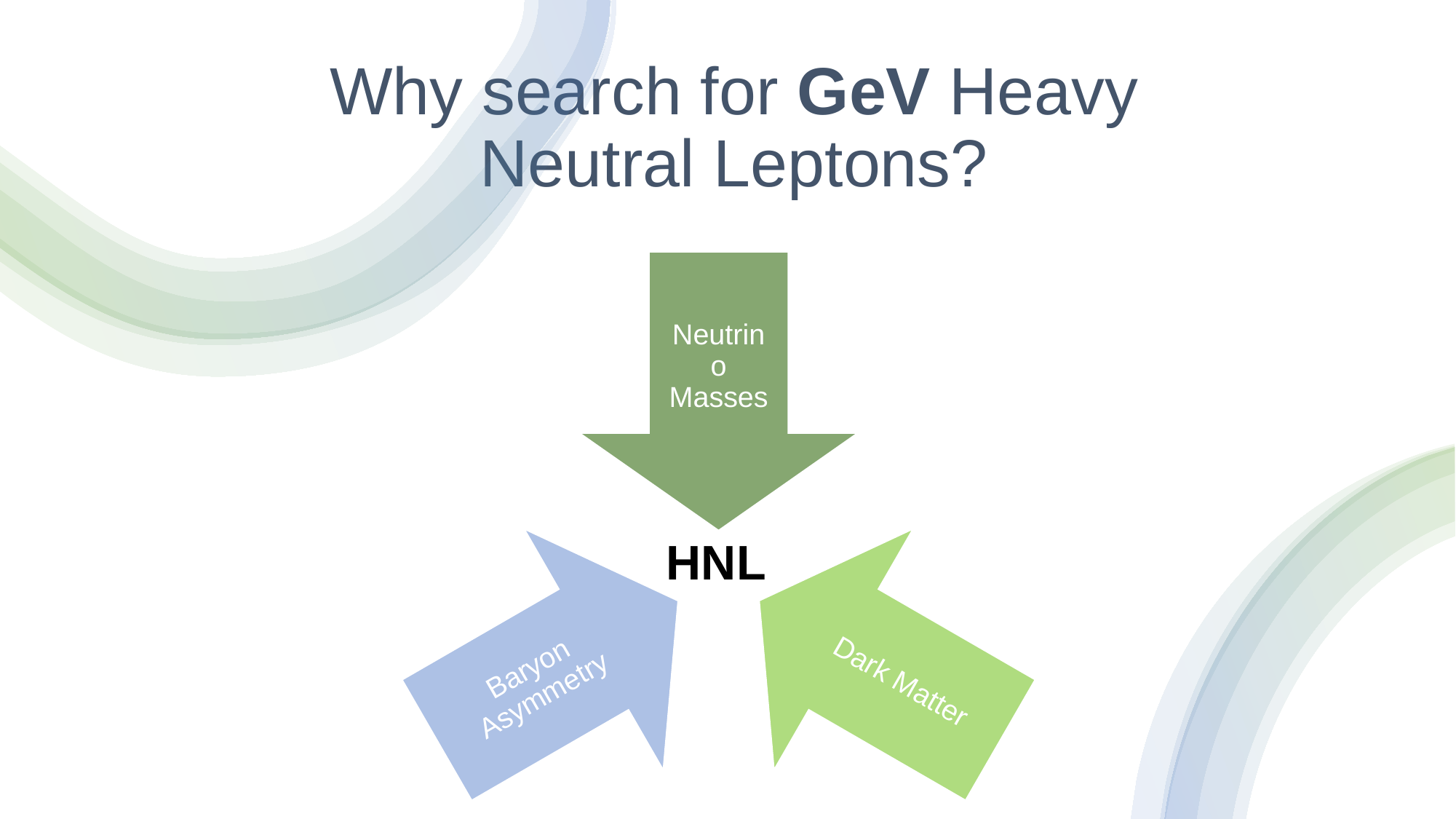

# Why search for GeV Heavy Neutral Leptons?
Neutrino Masses
Dark Matter
Baryon Asymmetry

HNL